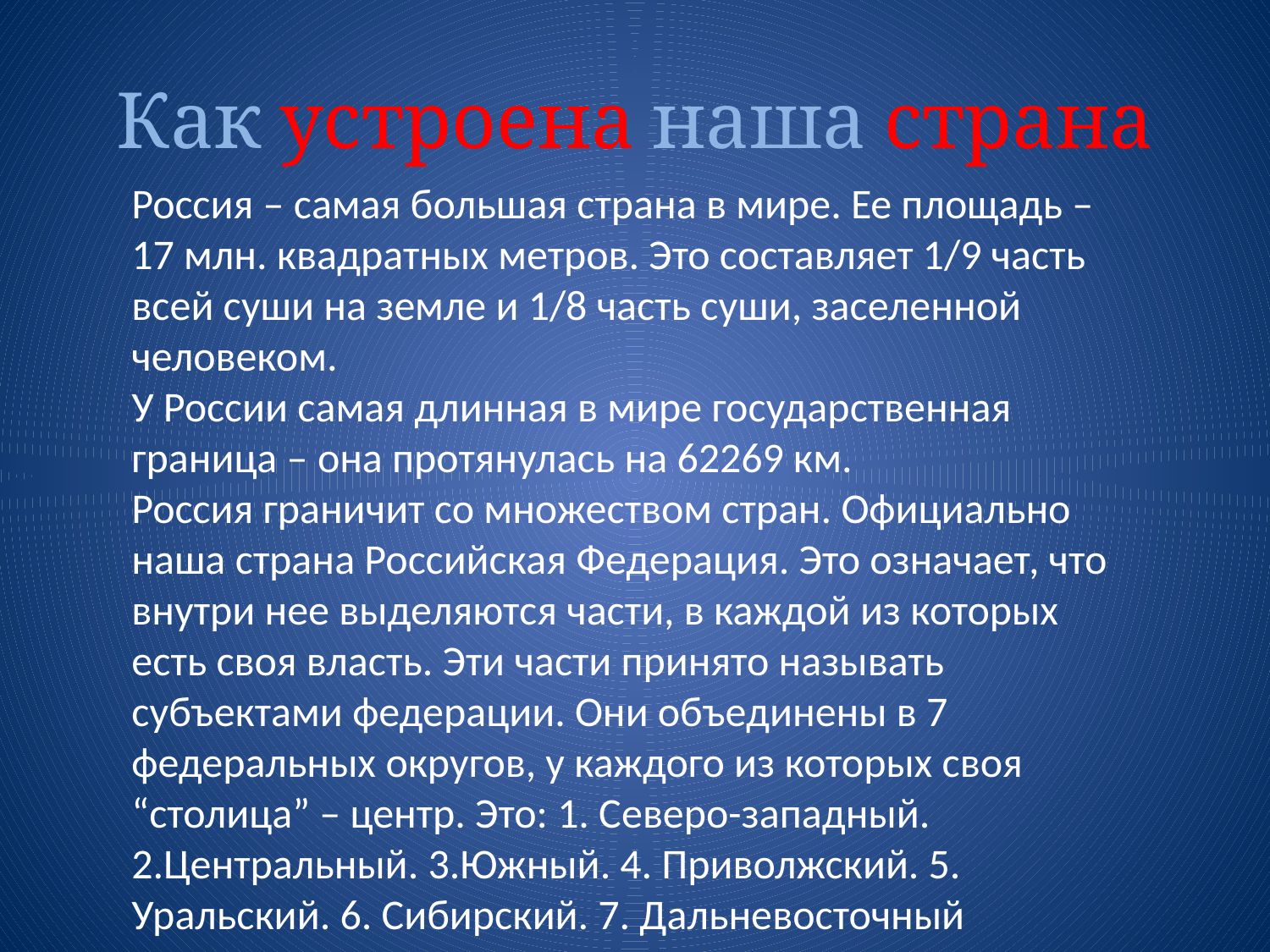

# Как устроена наша страна
Россия – самая большая страна в мире. Ее площадь – 17 млн. квадратных метров. Это составляет 1/9 часть всей суши на земле и 1/8 часть суши, заселенной человеком.
У России самая длинная в мире государственная граница – она протянулась на 62269 км.
Россия граничит со множеством стран. Официально наша страна Российская Федерация. Это означает, что внутри нее выделяются части, в каждой из которых есть своя власть. Эти части принято называть субъектами федерации. Они объединены в 7 федеральных округов, у каждого из которых своя “столица” – центр. Это: 1. Северо-западный. 2.Центральный. 3.Южный. 4. Приволжский. 5. Уральский. 6. Сибирский. 7. Дальневосточный